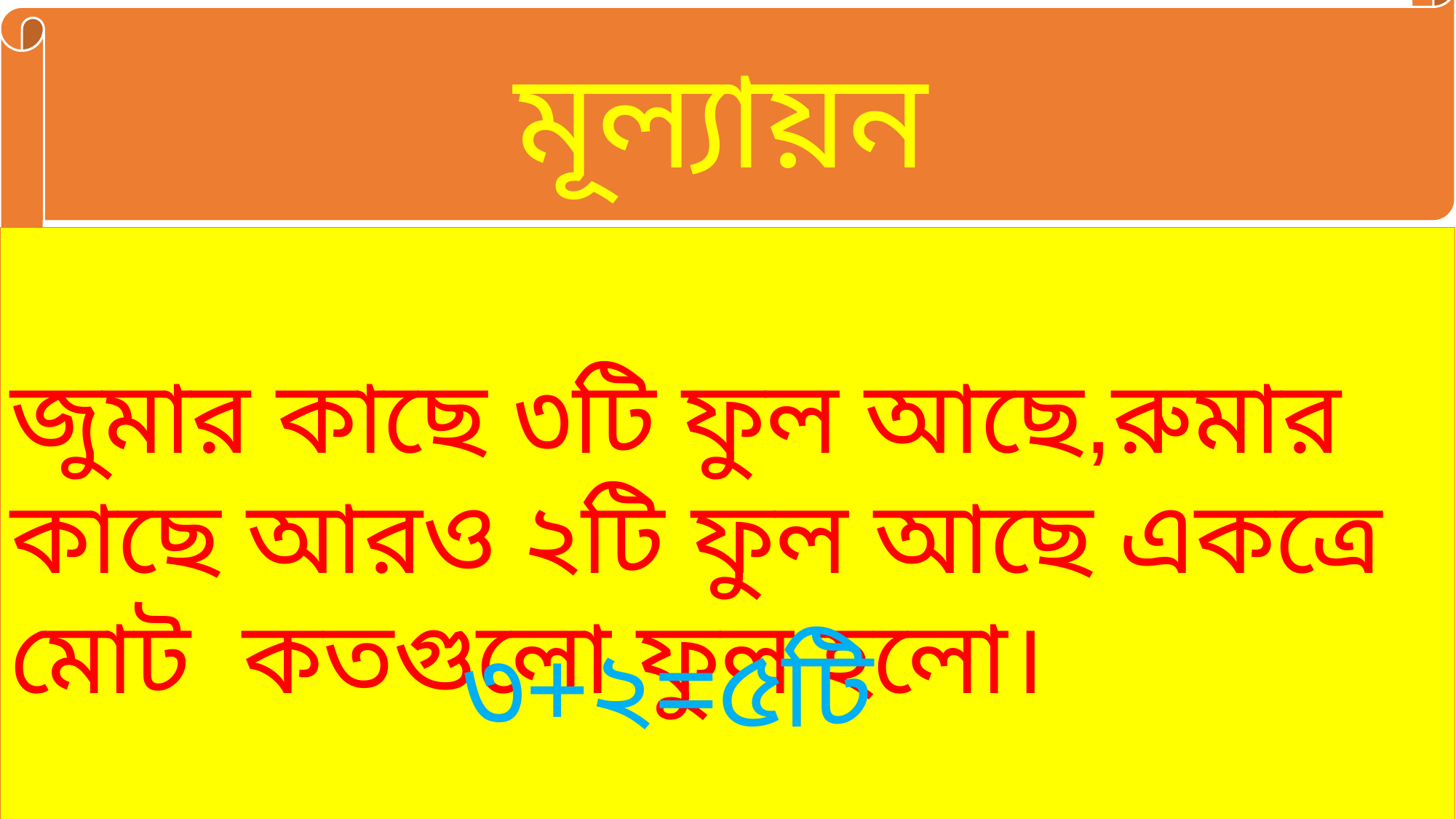

মূল্যায়ন

জুমার কাছে ৩টি ফুল আছে,রুমার কাছে আরও ২টি ফুল আছে একত্রে মোট  কতগুলো ফুল হলো।

৩+২=৫টি